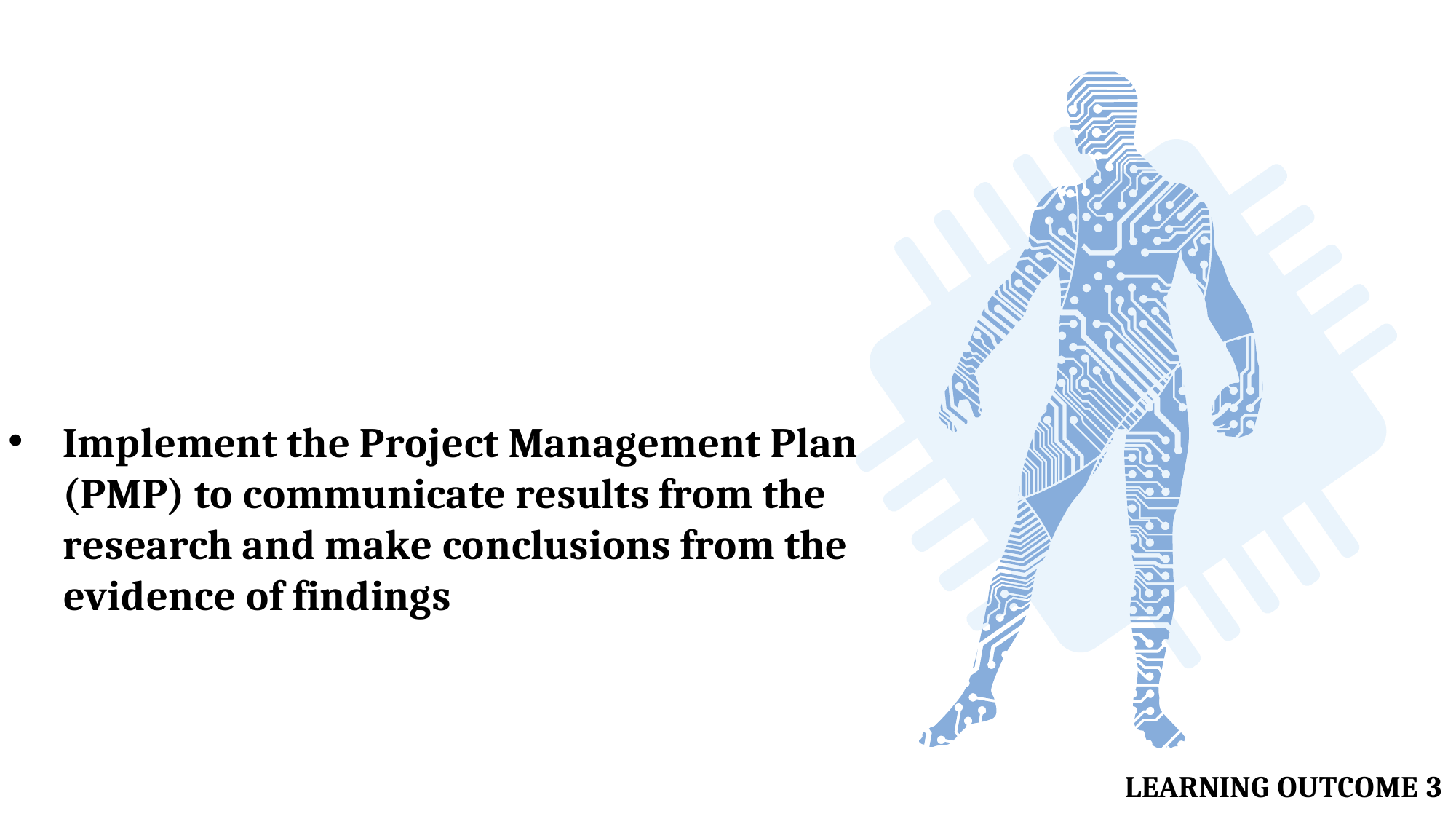

Implement the Project Management Plan (PMP) to communicate results from the research and make conclusions from the evidence of findings
LEARNING OUTCOME 3